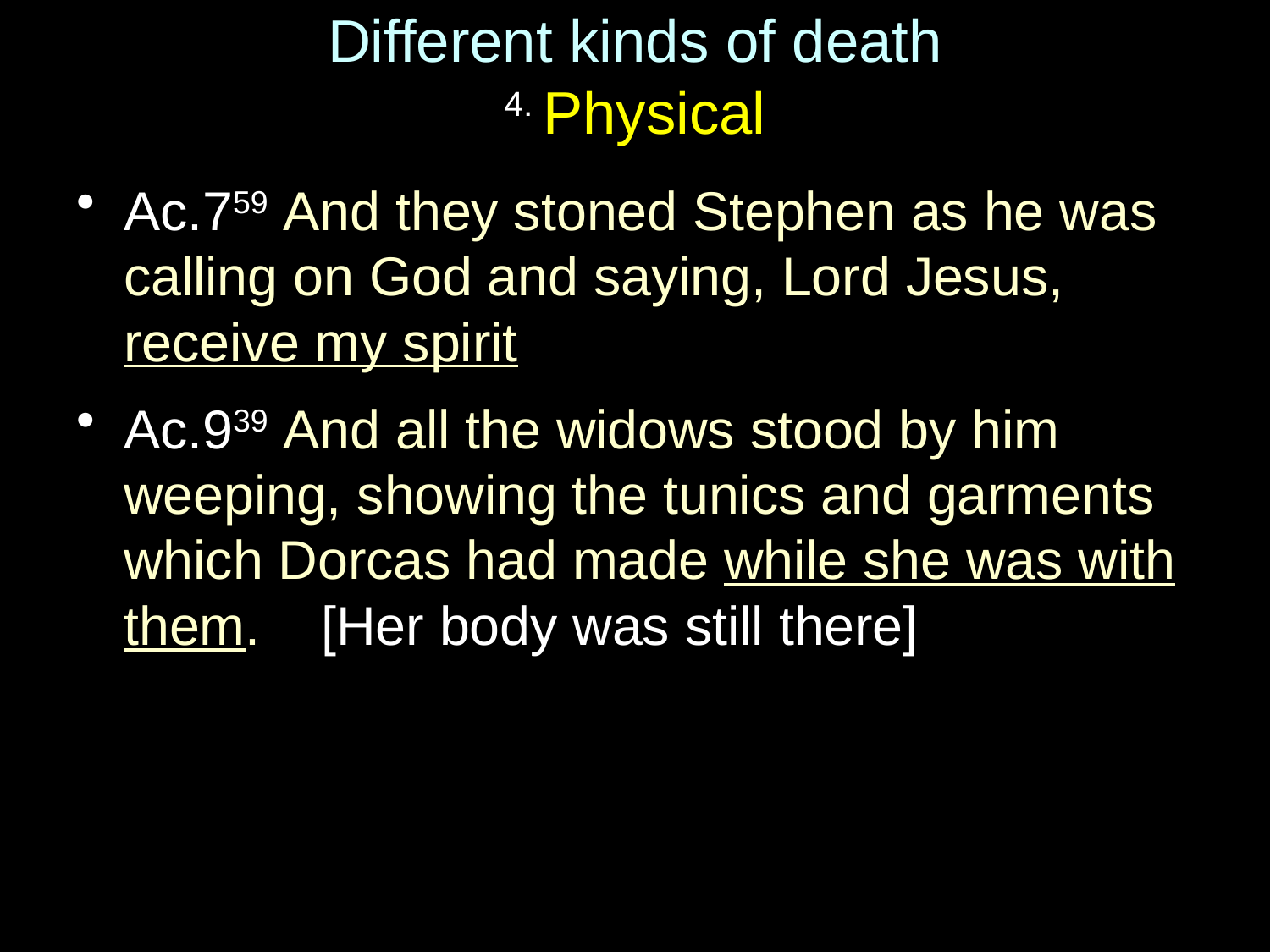

# Different kinds of death 4. Physical
Ac.759 And they stoned Stephen as he was calling on God and saying, Lord Jesus, receive my spirit
Ac.939 And all the widows stood by him weeping, showing the tunics and garments which Dorcas had made while she was with them.    [Her body was still there]